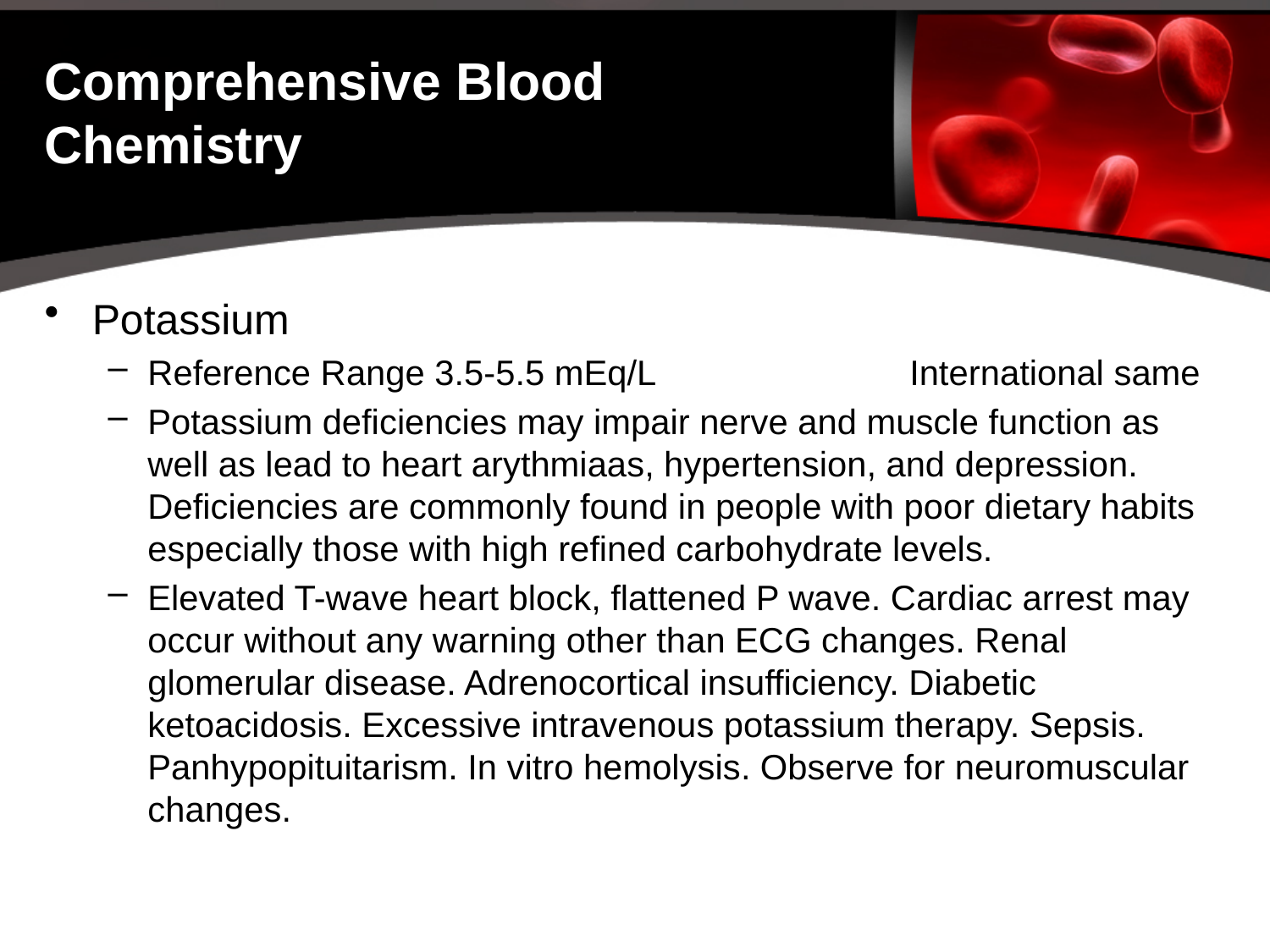

# Comprehensive Blood Chemistry
Potassium
Reference Range 3.5-5.5 mEq/L		International same
Potassium deficiencies may impair nerve and muscle function as well as lead to heart arythmiaas, hypertension, and depression. Deficiencies are commonly found in people with poor dietary habits especially those with high refined carbohydrate levels.
Elevated T-wave heart block, flattened P wave. Cardiac arrest may occur without any warning other than ECG changes. Renal glomerular disease. Adrenocortical insufficiency. Diabetic ketoacidosis. Excessive intravenous potassium therapy. Sepsis. Panhypopituitarism. In vitro hemolysis. Observe for neuromuscular changes.